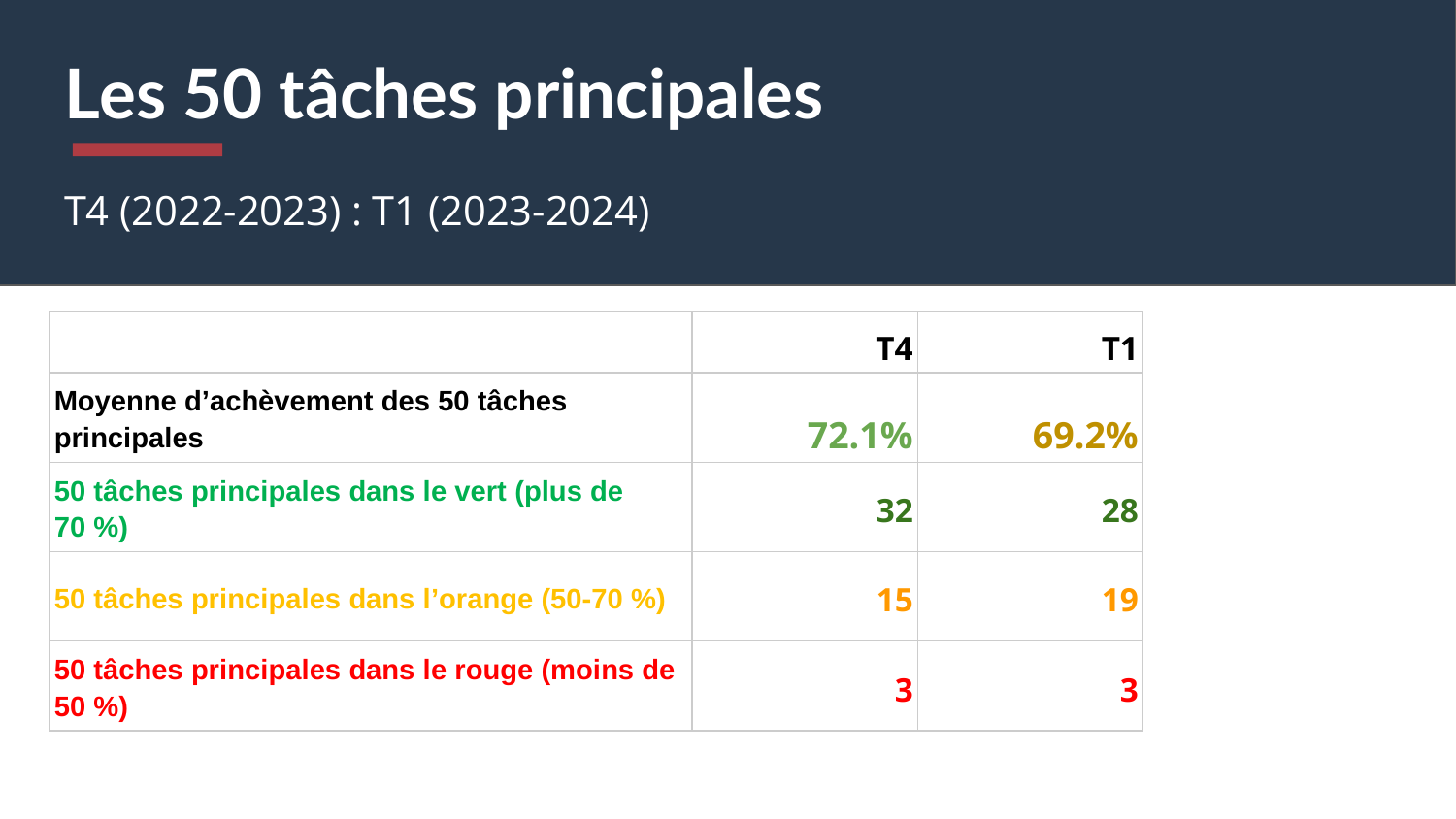

# Les 50 tâches principales

T4 (2022-2023) : T1 (2023-2024)

|  | T4 | T1 |
| --- | --- | --- |
| Moyenne d’achèvement des 50 tâches principales | 72.1% | 69.2% |
| 50 tâches principales dans le vert (plus de 70 %) | 32 | 28 |
| 50 tâches principales dans l’orange (50-70 %) | 15 | 19 |
| 50 tâches principales dans le rouge (moins de 50 %) | 3 | 3 |